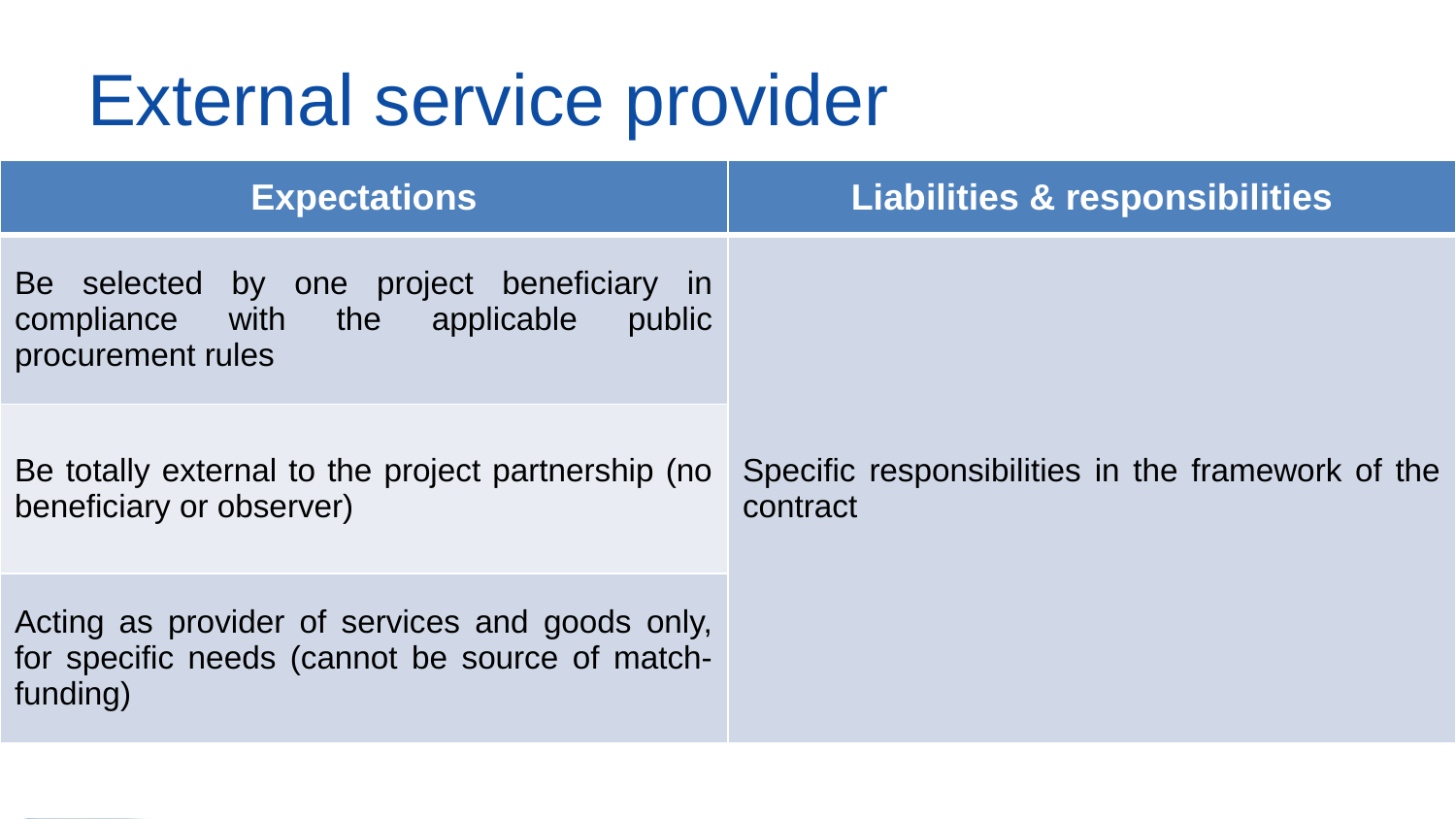

# External service provider
| Expectations | Liabilities & responsibilities |
| --- | --- |
| Be selected by one project beneficiary in compliance with the applicable public procurement rules | Specific responsibilities in the framework of the contract |
| Be totally external to the project partnership (no beneficiary or observer) |  |
| Acting as provider of services and goods only, for specific needs (cannot be source of match-funding) |  |